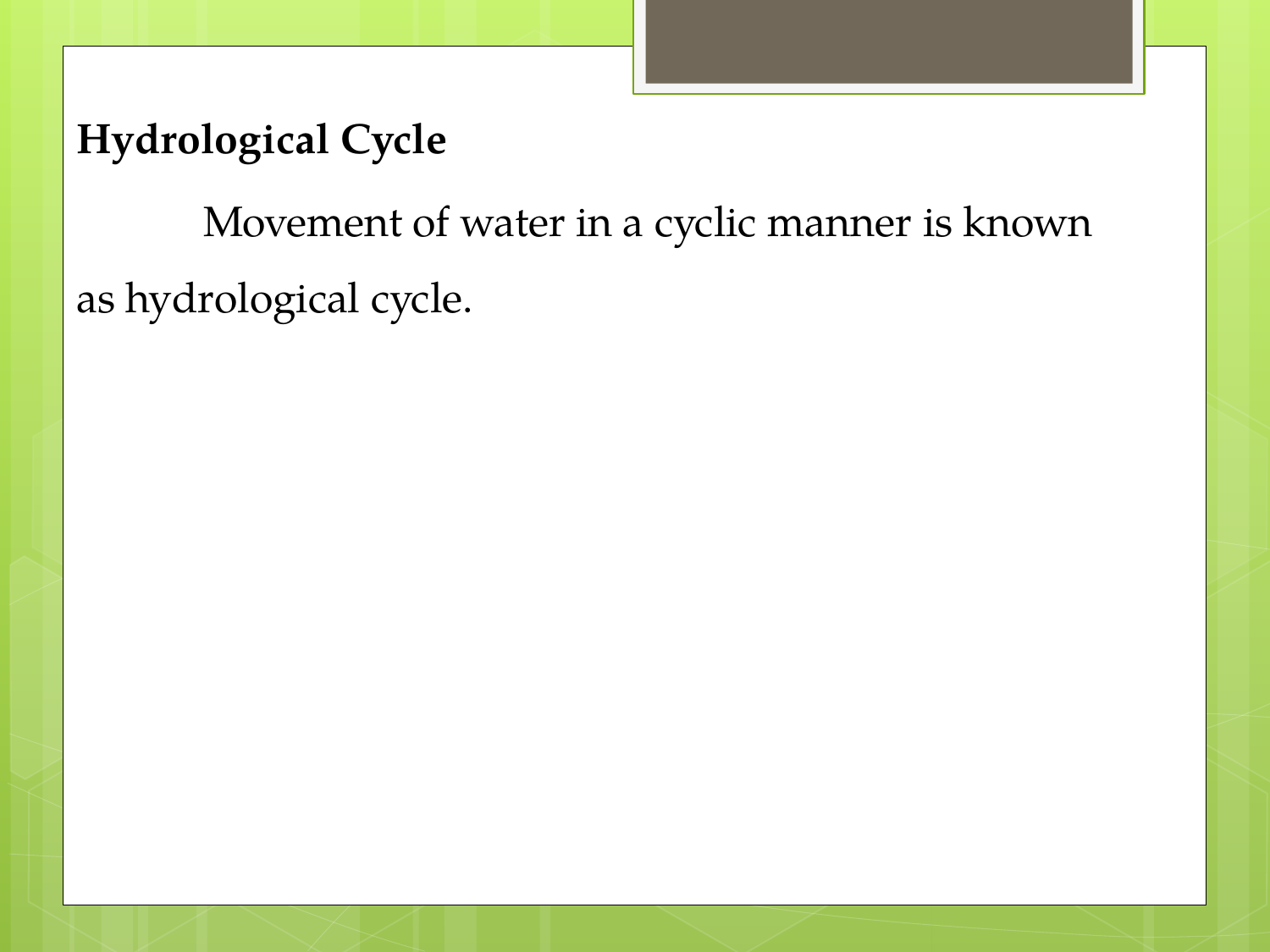

# Hydrological Cycle
Movement of water in a cyclic manner is known  as hydrological cycle.